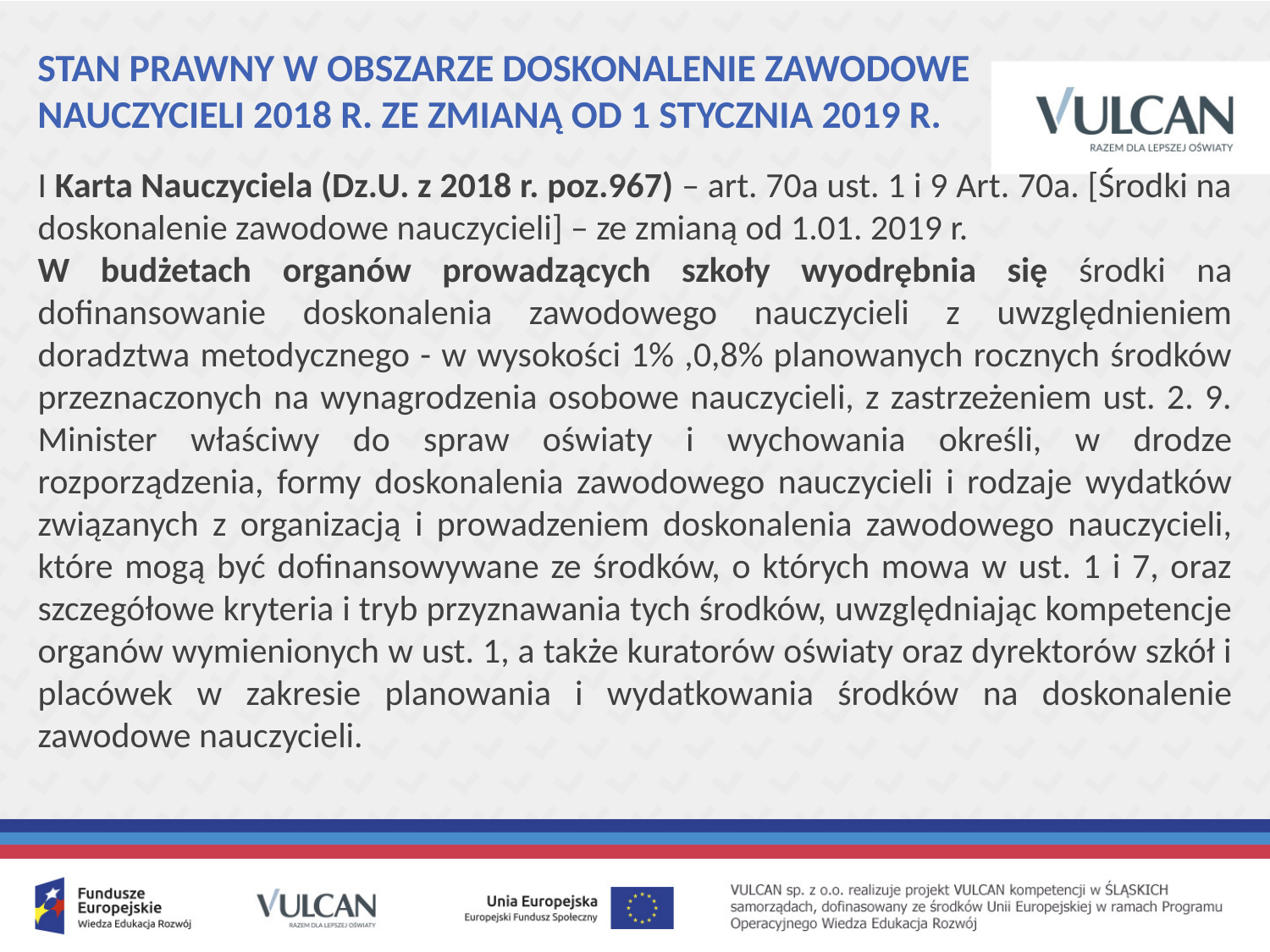

# STAN PRAWNY W OBSZARZE DOSKONALENIE ZAWODOWE NAUCZYCIELI 2018 R. ZE ZMIANĄ OD 1 STYCZNIA 2019 R.
I Karta Nauczyciela (Dz.U. z 2018 r. poz.967) – art. 70a ust. 1 i 9 Art. 70a. [Środki na doskonalenie zawodowe nauczycieli] – ze zmianą od 1.01. 2019 r.
W budżetach organów prowadzących szkoły wyodrębnia się środki na dofinansowanie doskonalenia zawodowego nauczycieli z uwzględnieniem doradztwa metodycznego - w wysokości 1% ,0,8% planowanych rocznych środków przeznaczonych na wynagrodzenia osobowe nauczycieli, z zastrzeżeniem ust. 2. 9. Minister właściwy do spraw oświaty i wychowania określi, w drodze rozporządzenia, formy doskonalenia zawodowego nauczycieli i rodzaje wydatków związanych z organizacją i prowadzeniem doskonalenia zawodowego nauczycieli, które mogą być dofinansowywane ze środków, o których mowa w ust. 1 i 7, oraz szczegółowe kryteria i tryb przyznawania tych środków, uwzględniając kompetencje organów wymienionych w ust. 1, a także kuratorów oświaty oraz dyrektorów szkół i placówek w zakresie planowania i wydatkowania środków na doskonalenie zawodowe nauczycieli.